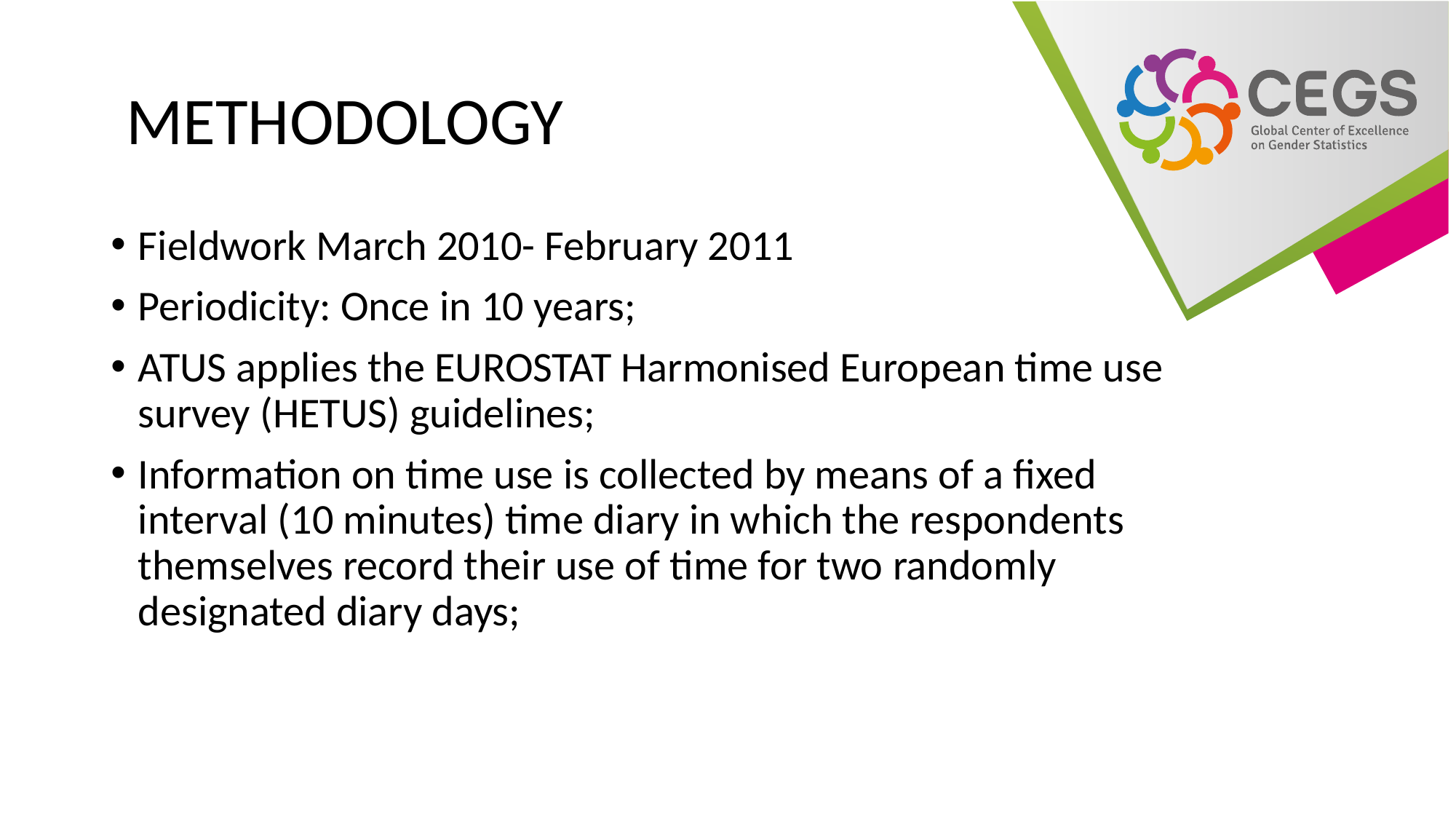

# METHODOLOGY
Fieldwork March 2010- February 2011
Periodicity: Once in 10 years;
ATUS applies the EUROSTAT Harmonised European time use survey (HETUS) guidelines;
Information on time use is collected by means of a fixed interval (10 minutes) time diary in which the respondents themselves record their use of time for two randomly designated diary days;